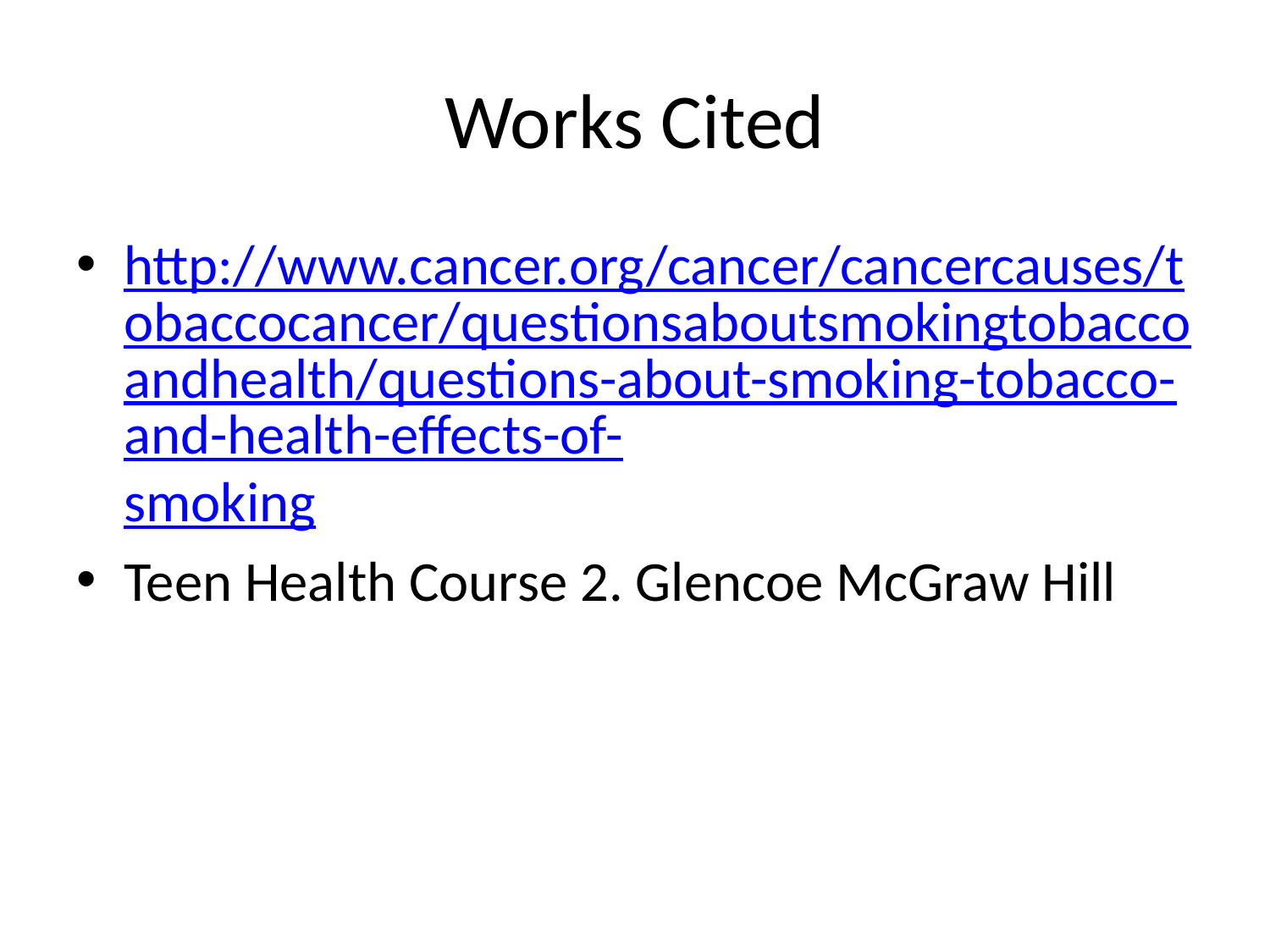

# Works Cited
http://www.cancer.org/cancer/cancercauses/tobaccocancer/questionsaboutsmokingtobaccoandhealth/questions-about-smoking-tobacco-and-health-effects-of-smoking
Teen Health Course 2. Glencoe McGraw Hill